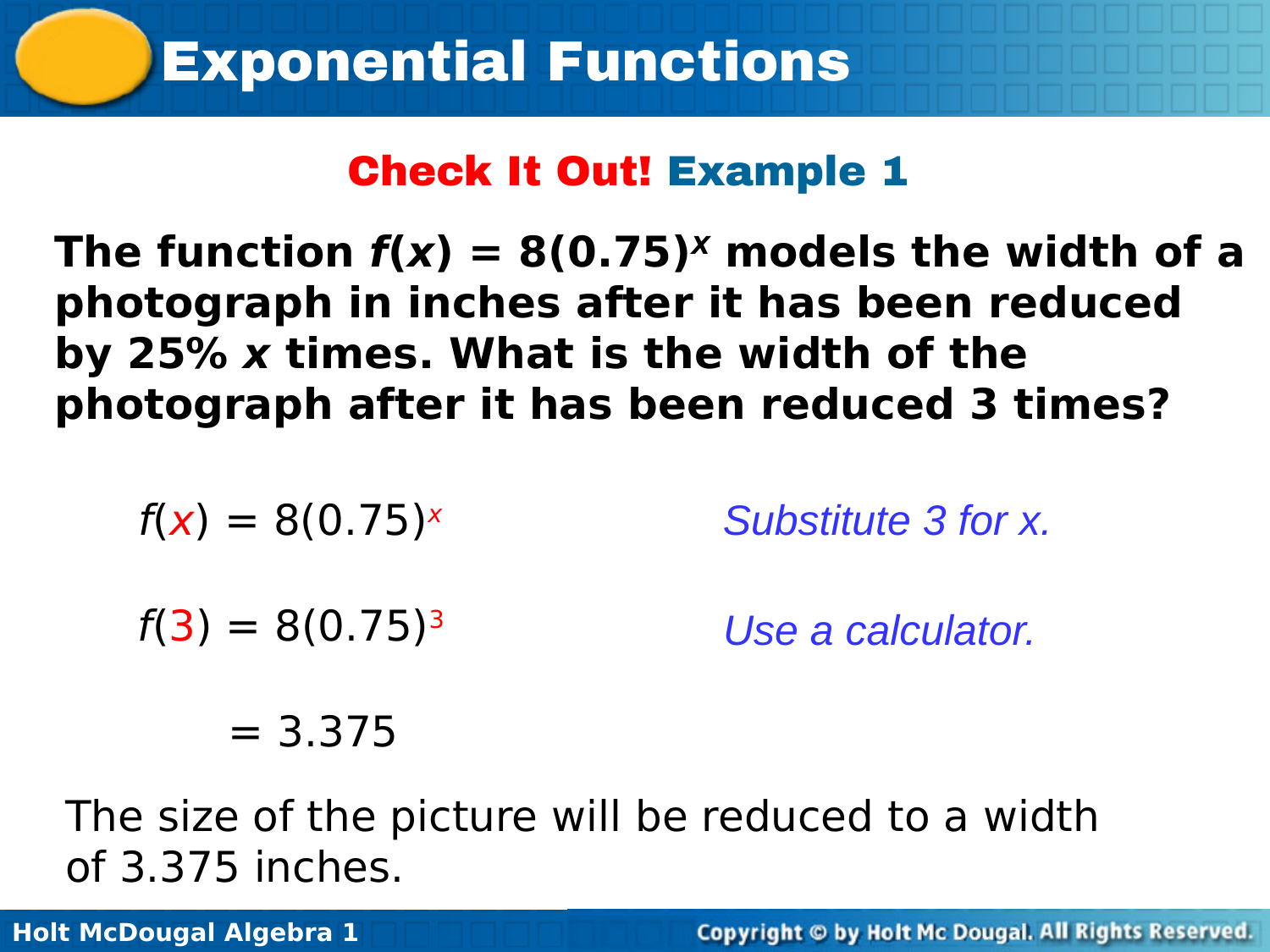

Check It Out! Example 1
The function f(x) = 8(0.75)X models the width of a photograph in inches after it has been reduced by 25% x times. What is the width of the photograph after it has been reduced 3 times?
f(x) = 8(0.75)x
Substitute 3 for x.
f(3) = 8(0.75)3
Use a calculator.
= 3.375
The size of the picture will be reduced to a width of 3.375 inches.